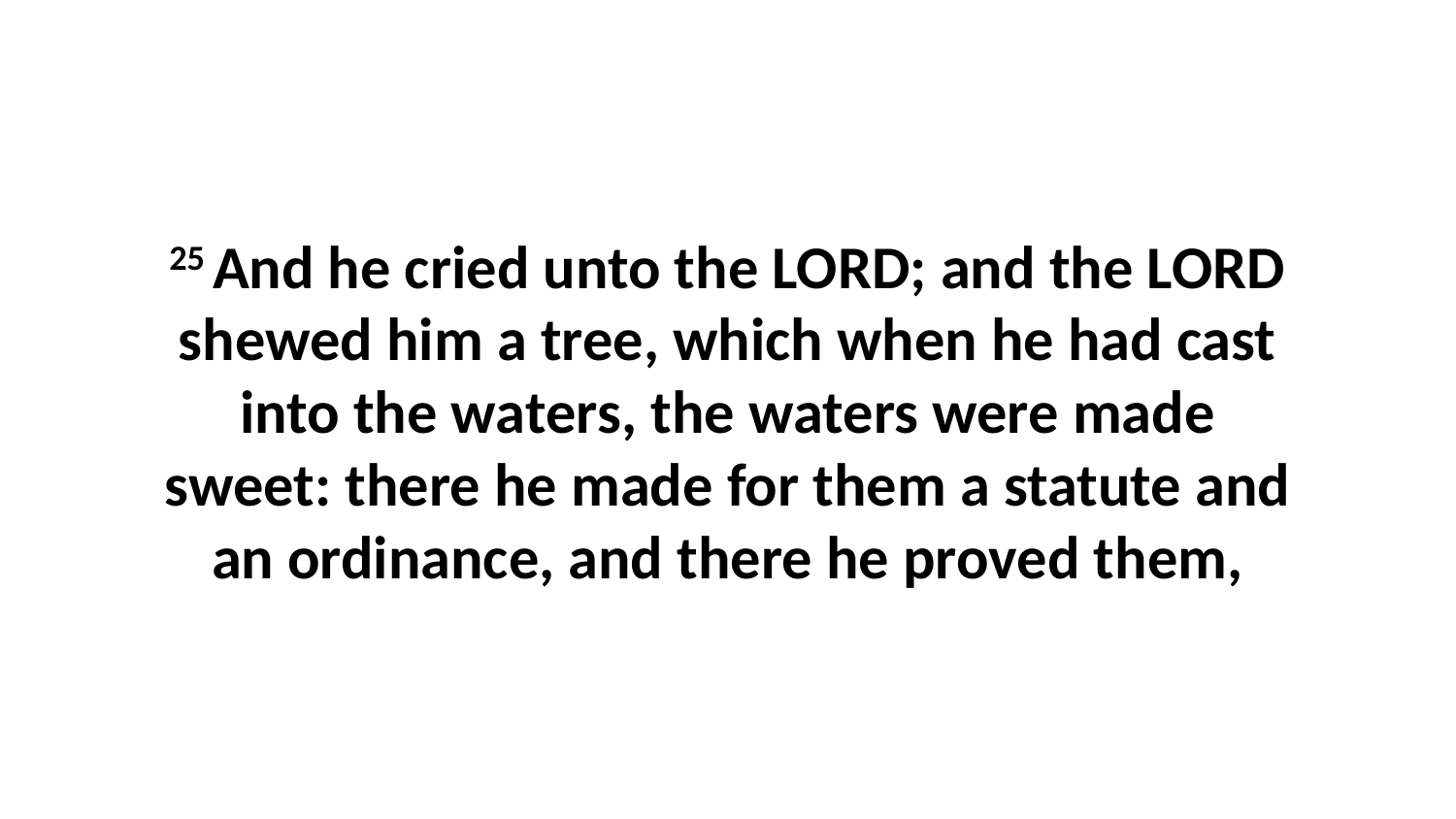

25 And he cried unto the LORD; and the LORD shewed him a tree, which when he had cast into the waters, the waters were made sweet: there he made for them a statute and an ordinance, and there he proved them,